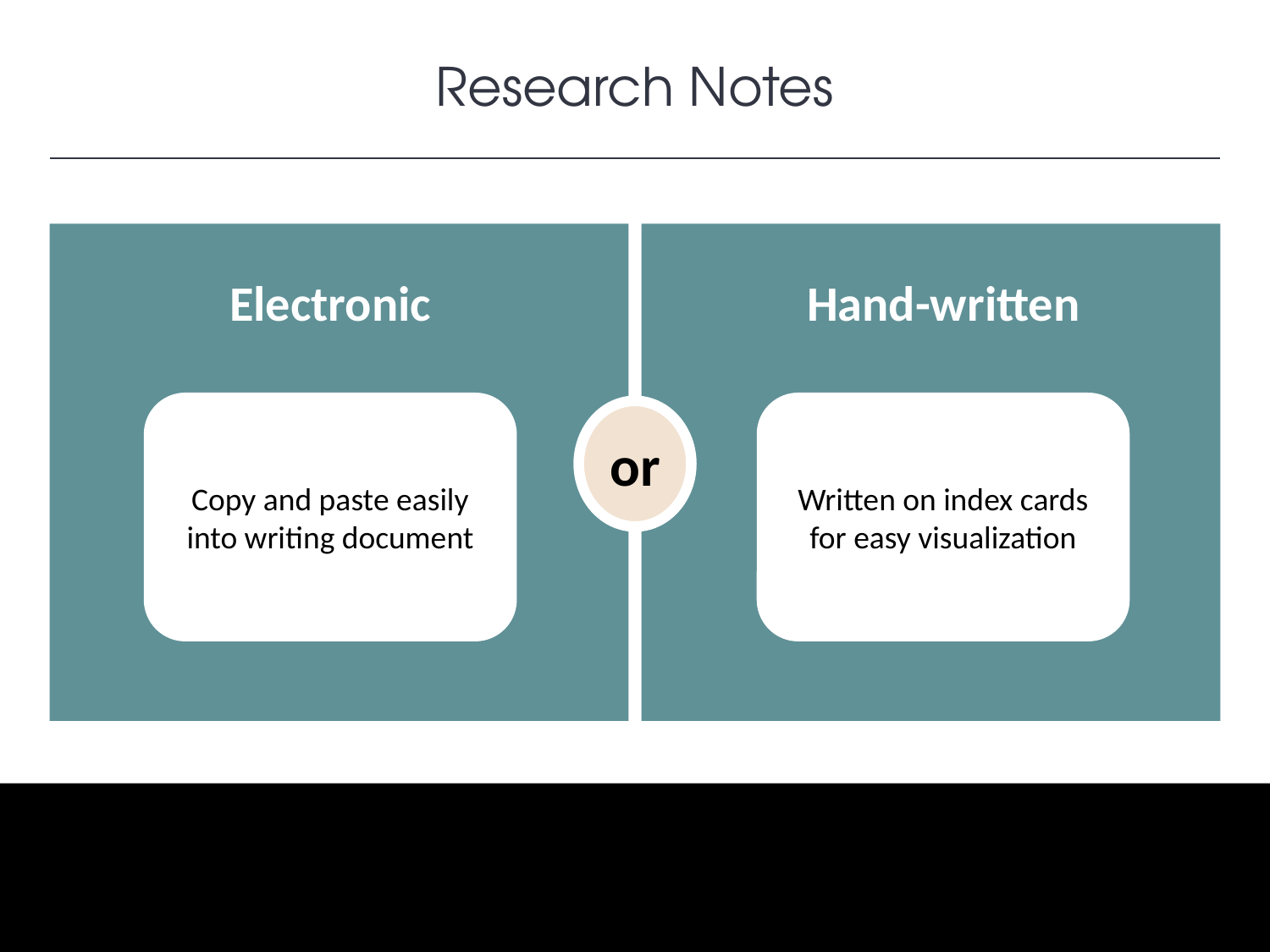

Research Notes
HAWKES LEARNING

Electronic
Hand-written
Copy and paste easily into writing document
Written on index cards for easy visualization
or